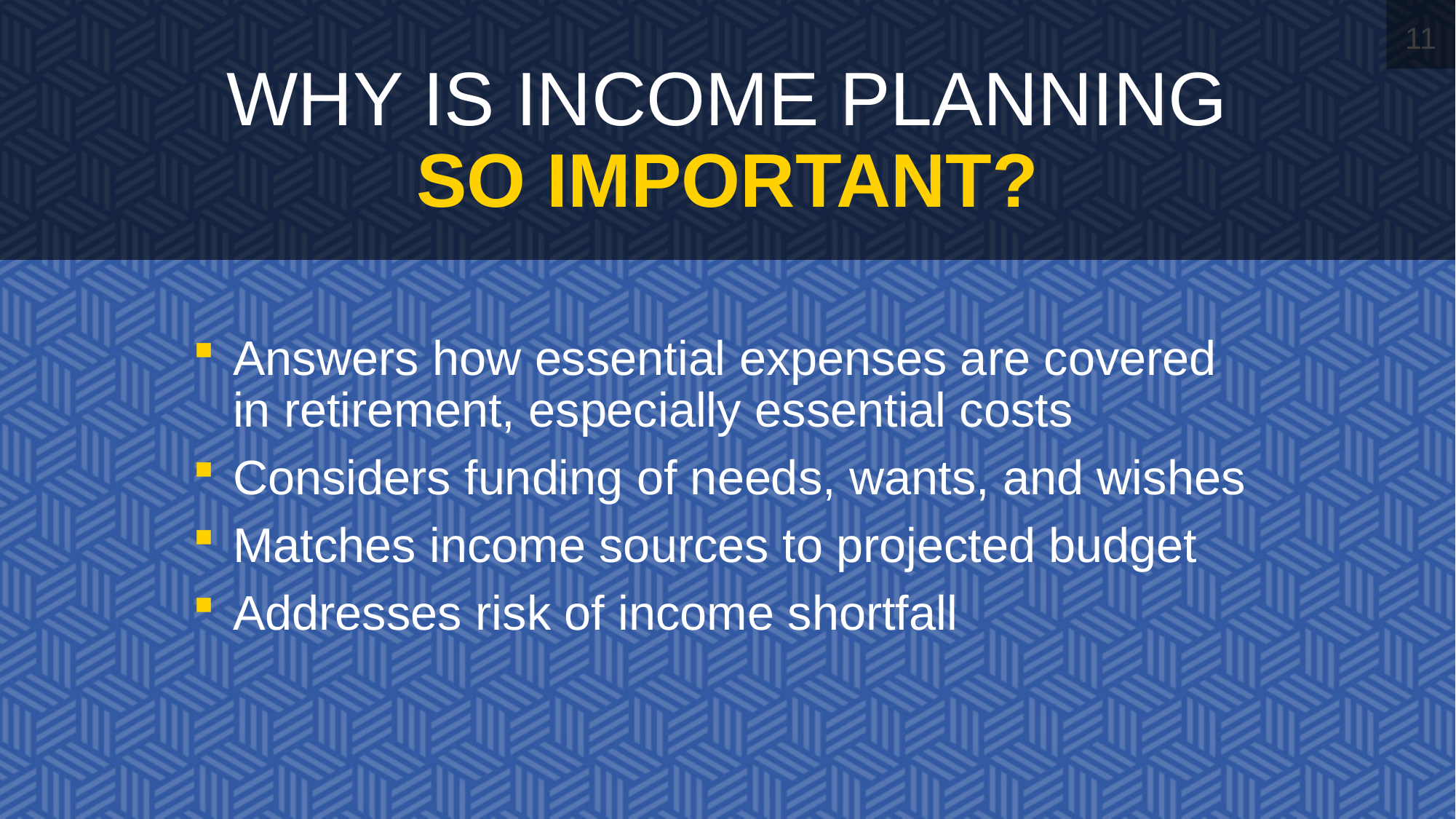

11
WHY IS INCOME PLANNING
SO IMPORTANT?
Answers how essential expenses are covered
in retirement, especially essential costs
Considers funding of needs, wants, and wishes
Matches income sources to projected budget
Addresses risk of income shortfall